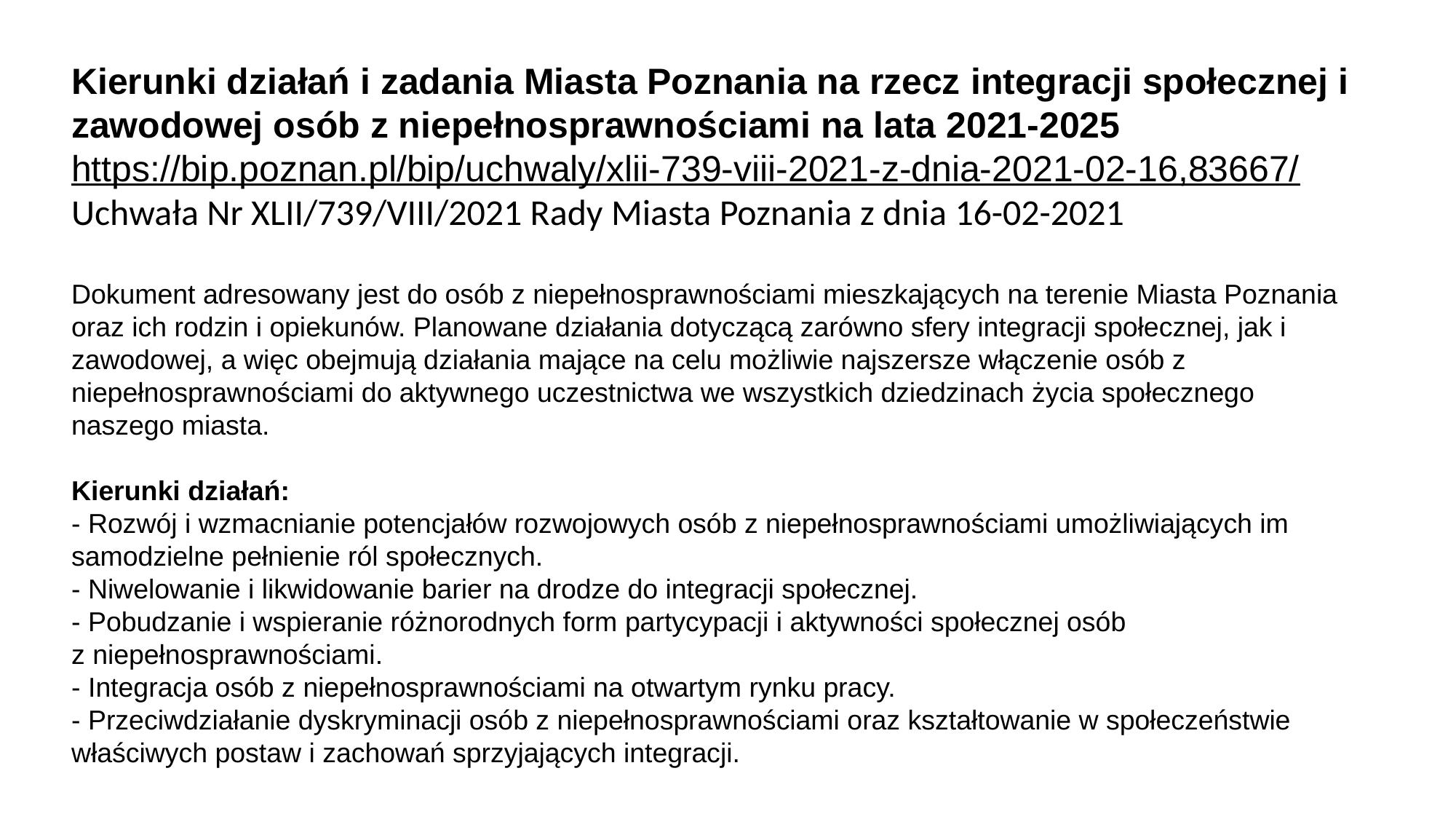

Kierunki działań i zadania Miasta Poznania na rzecz integracji społecznej i zawodowej osób z niepełnosprawnościami na lata 2021-2025
https://bip.poznan.pl/bip/uchwaly/xlii-739-viii-2021-z-dnia-2021-02-16,83667/
Uchwała Nr XLII/739/VIII/2021 Rady Miasta Poznania z dnia 16-02-2021

Dokument adresowany jest do osób z niepełnosprawnościami mieszkających na terenie Miasta Poznania oraz ich rodzin i opiekunów. Planowane działania dotyczącą zarówno sfery integracji społecznej, jak i zawodowej, a więc obejmują działania mające na celu możliwie najszersze włączenie osób z niepełnosprawnościami do aktywnego uczestnictwa we wszystkich dziedzinach życia społecznego naszego miasta.

Kierunki działań:
- Rozwój i wzmacnianie potencjałów rozwojowych osób z niepełnosprawnościami umożliwiających im samodzielne pełnienie ról społecznych.
- Niwelowanie i likwidowanie barier na drodze do integracji społecznej.
- Pobudzanie i wspieranie różnorodnych form partycypacji i aktywności społecznej osób z niepełnosprawnościami.
- Integracja osób z niepełnosprawnościami na otwartym rynku pracy.
- Przeciwdziałanie dyskryminacji osób z niepełnosprawnościami oraz kształtowanie w społeczeństwie właściwych postaw i zachowań sprzyjających integracji.